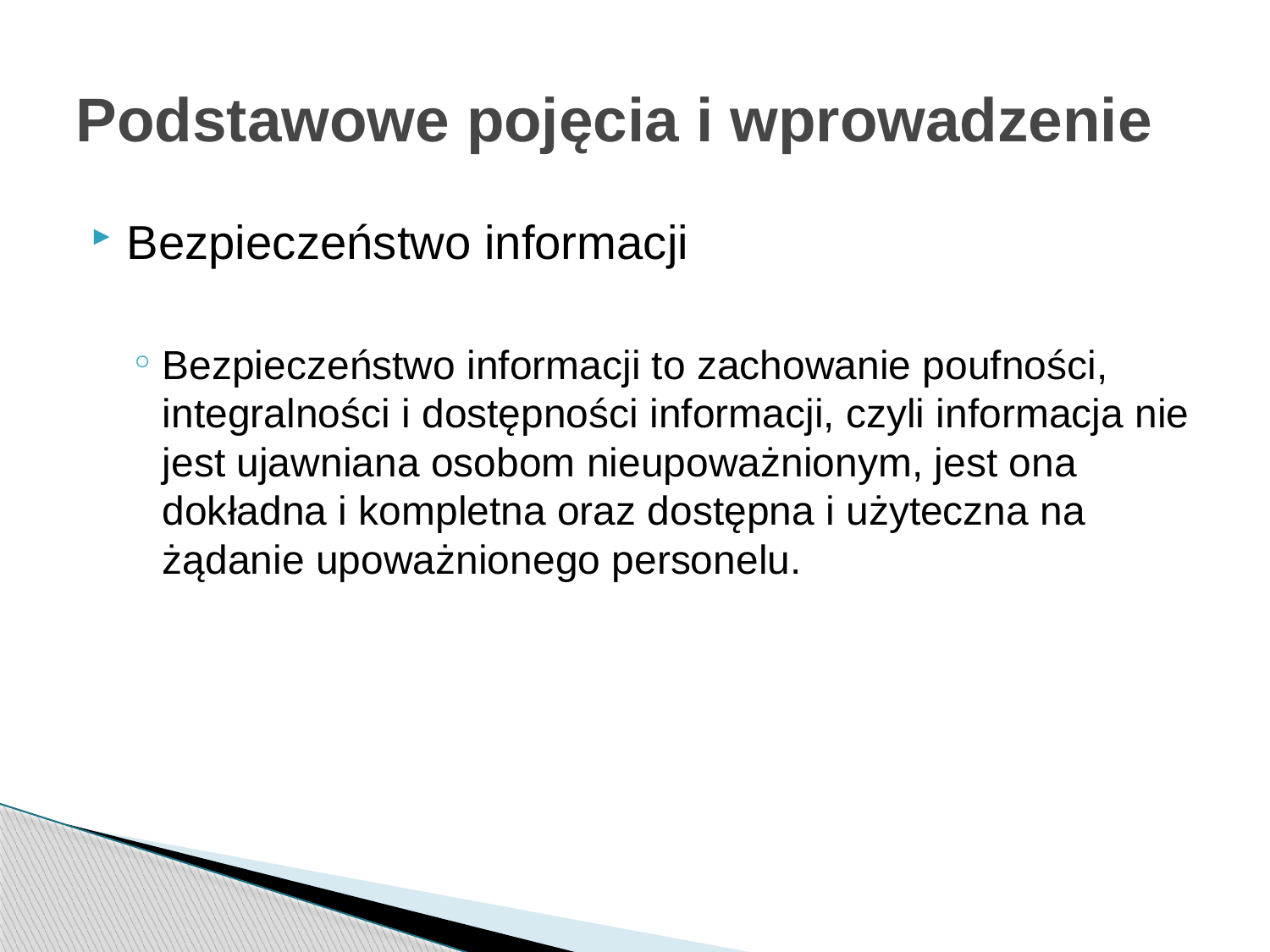

# Podstawowe pojęcia i wprowadzenie
Bezpieczeństwo informacji

Bezpieczeństwo informacji to zachowanie poufności, integralności i dostępności informacji, czyli informacja nie jest ujawniana osobom nieupoważnionym, jest ona dokładna i kompletna oraz dostępna i użyteczna na żądanie upoważnionego personelu.